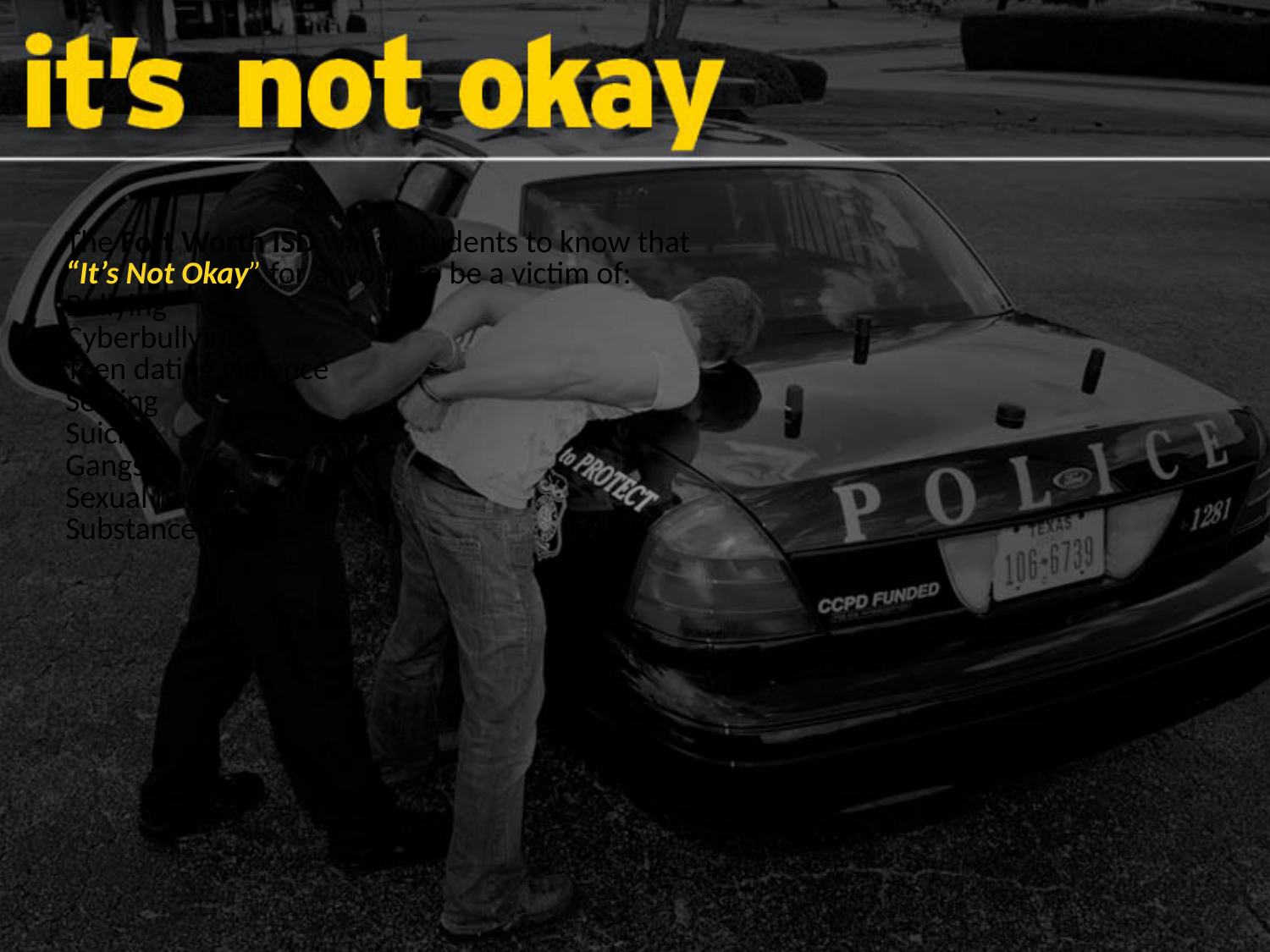

The Fort Worth ISD wants students to know that
“It’s Not Okay” for anyone to be a victim of:
Bullying
Cyberbullying
Teen dating violence
Sexting
Suicide
Gangs
Sexual harassment
Substance abuse